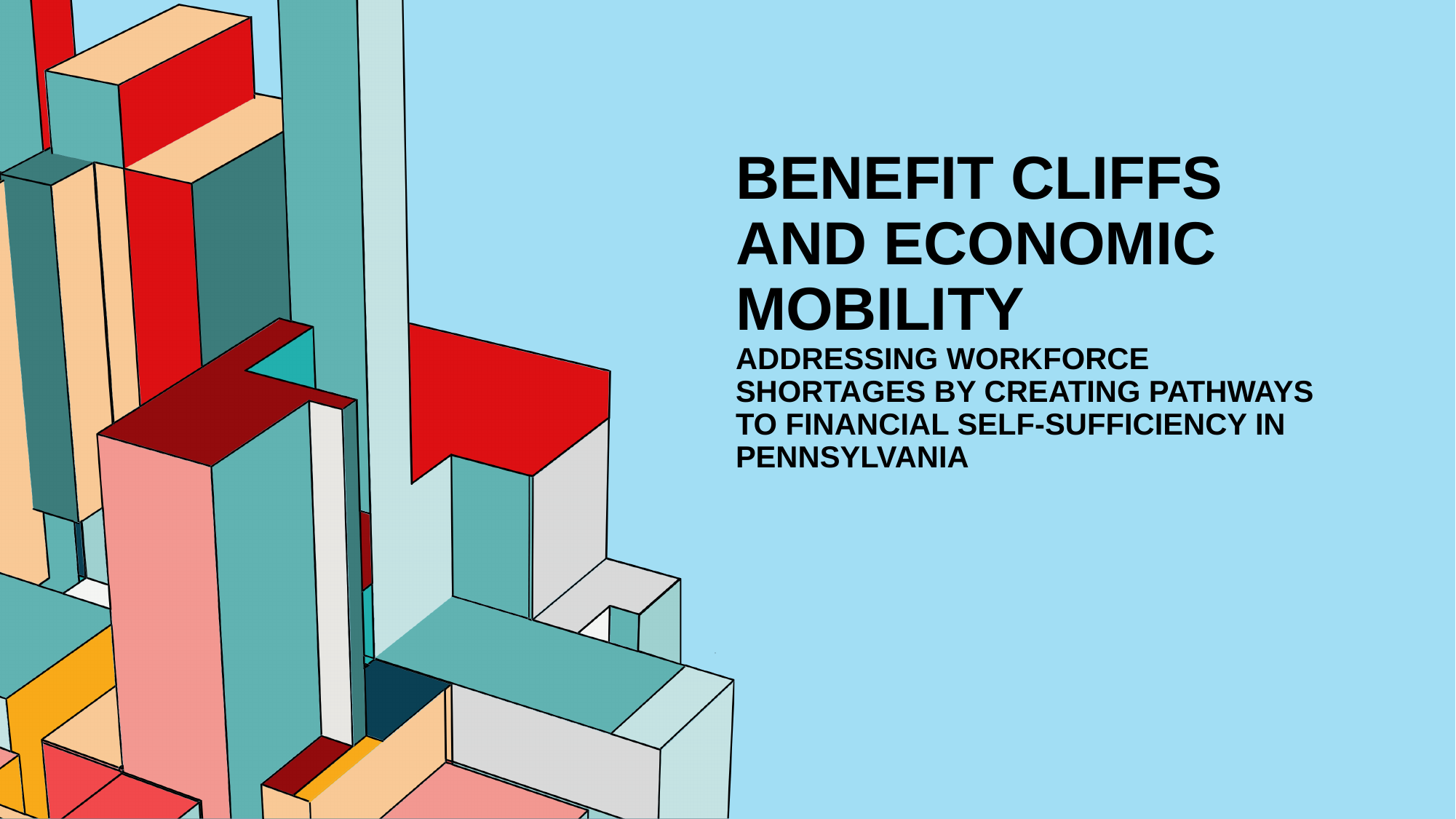

# Benefit Cliffs and Economic Mobility addressing Workforce Shortages by Creating Pathways to Financial Self-Sufficiency in Pennsylvania